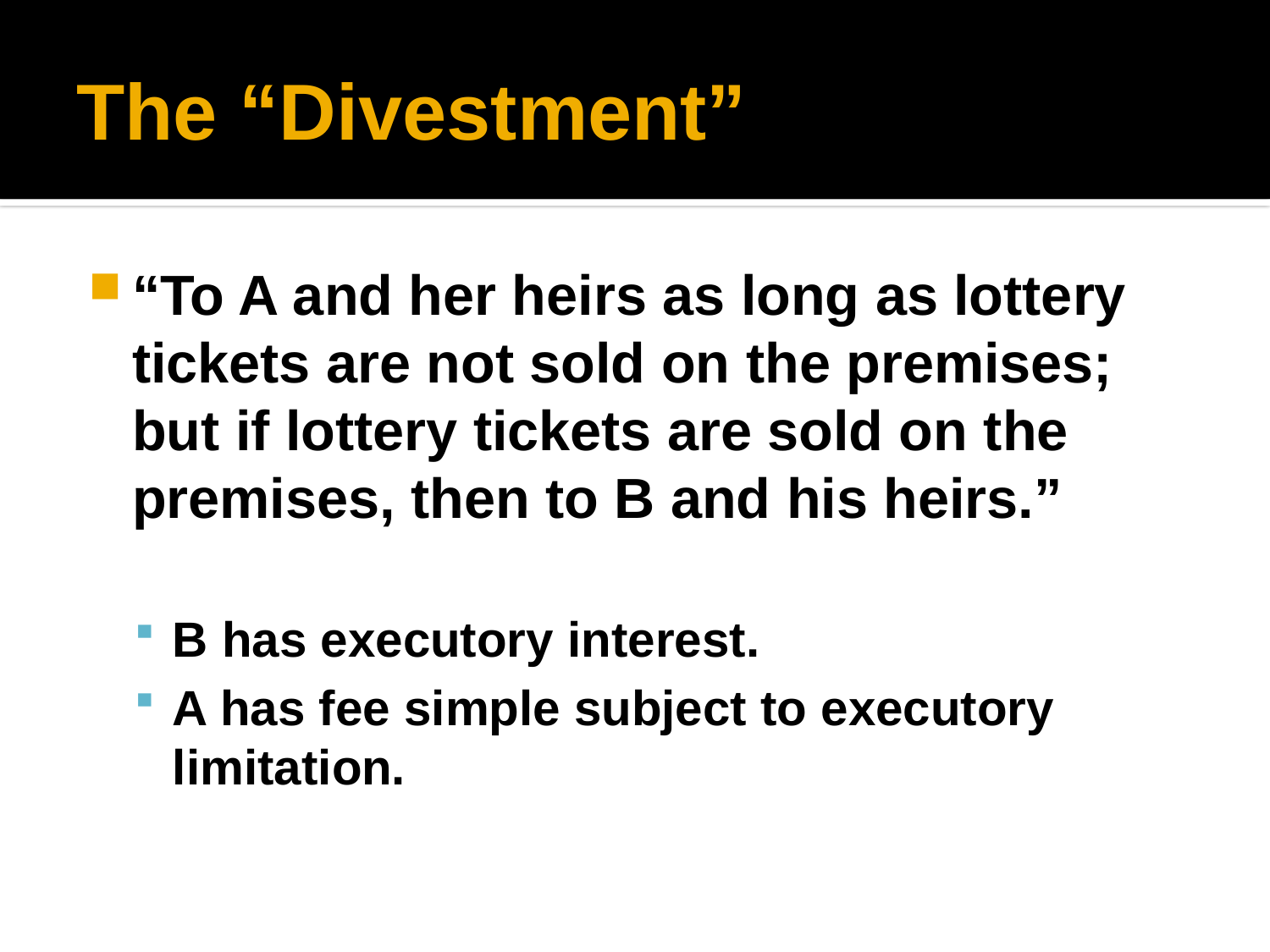

# The “Divestment”
“To A and her heirs as long as lottery tickets are not sold on the premises; but if lottery tickets are sold on the premises, then to B and his heirs.”

B has executory interest.
A has fee simple subject to executory limitation.